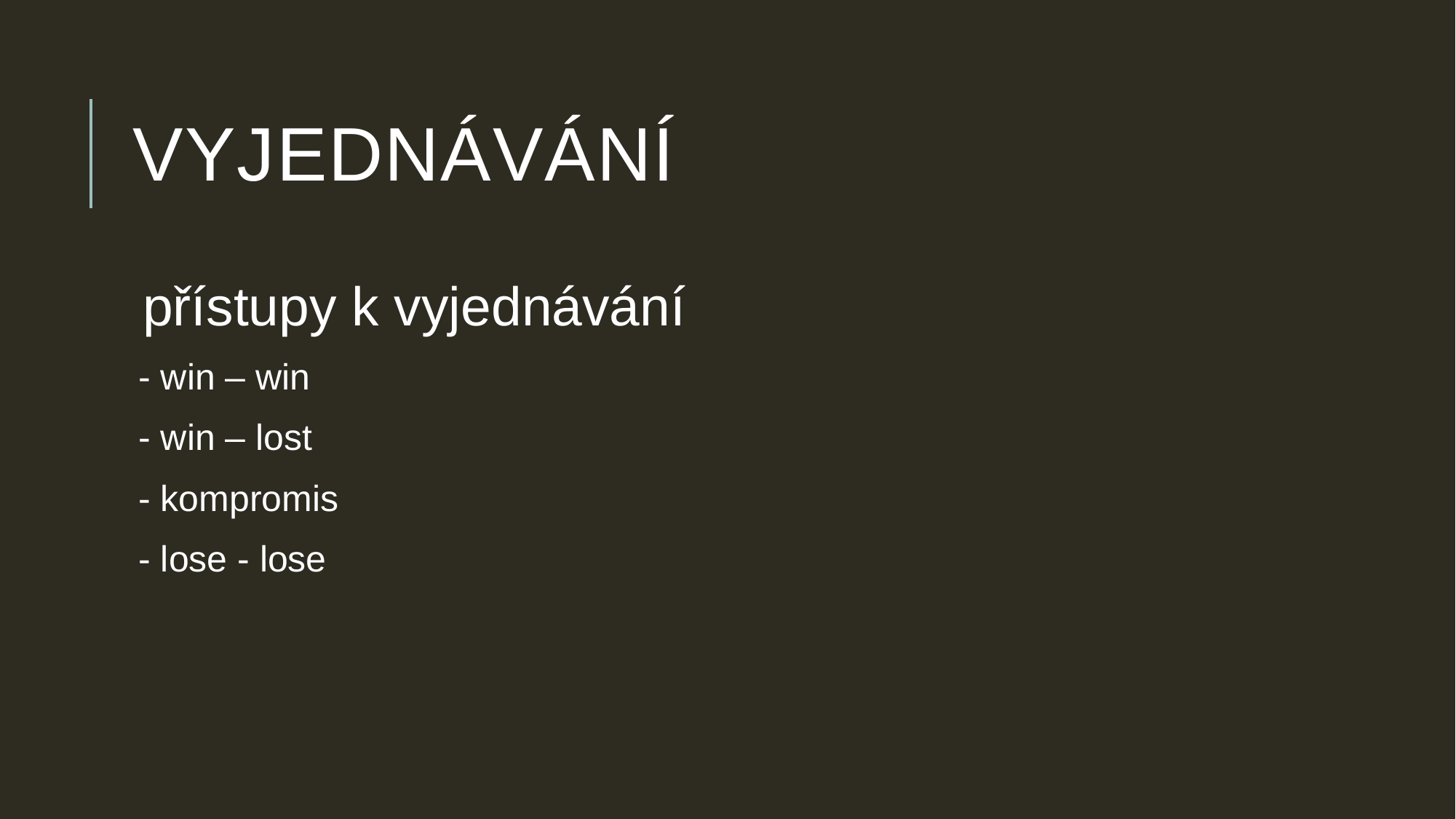

# VYJEDNÁVÁNÍ
přístupy k vyjednávání
- win – win
- win – lost
- kompromis
- lose - lose